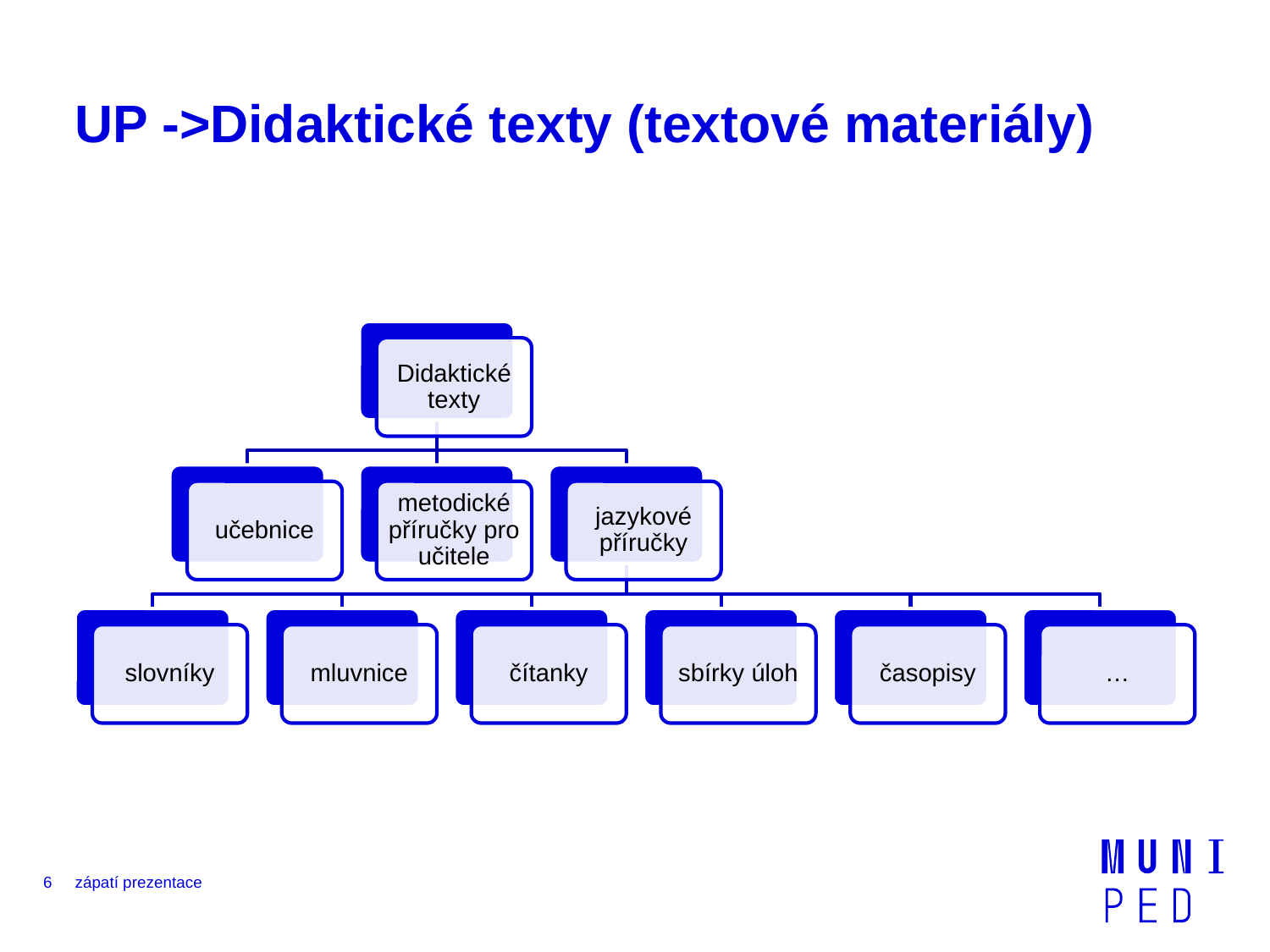

# UP ->Didaktické texty (textové materiály)
Didaktické texty
učebnice
metodické příručky pro učitele
jazykové příručky
slovníky
mluvnice
čítanky
sbírky úloh
časopisy
…
6
zápatí prezentace